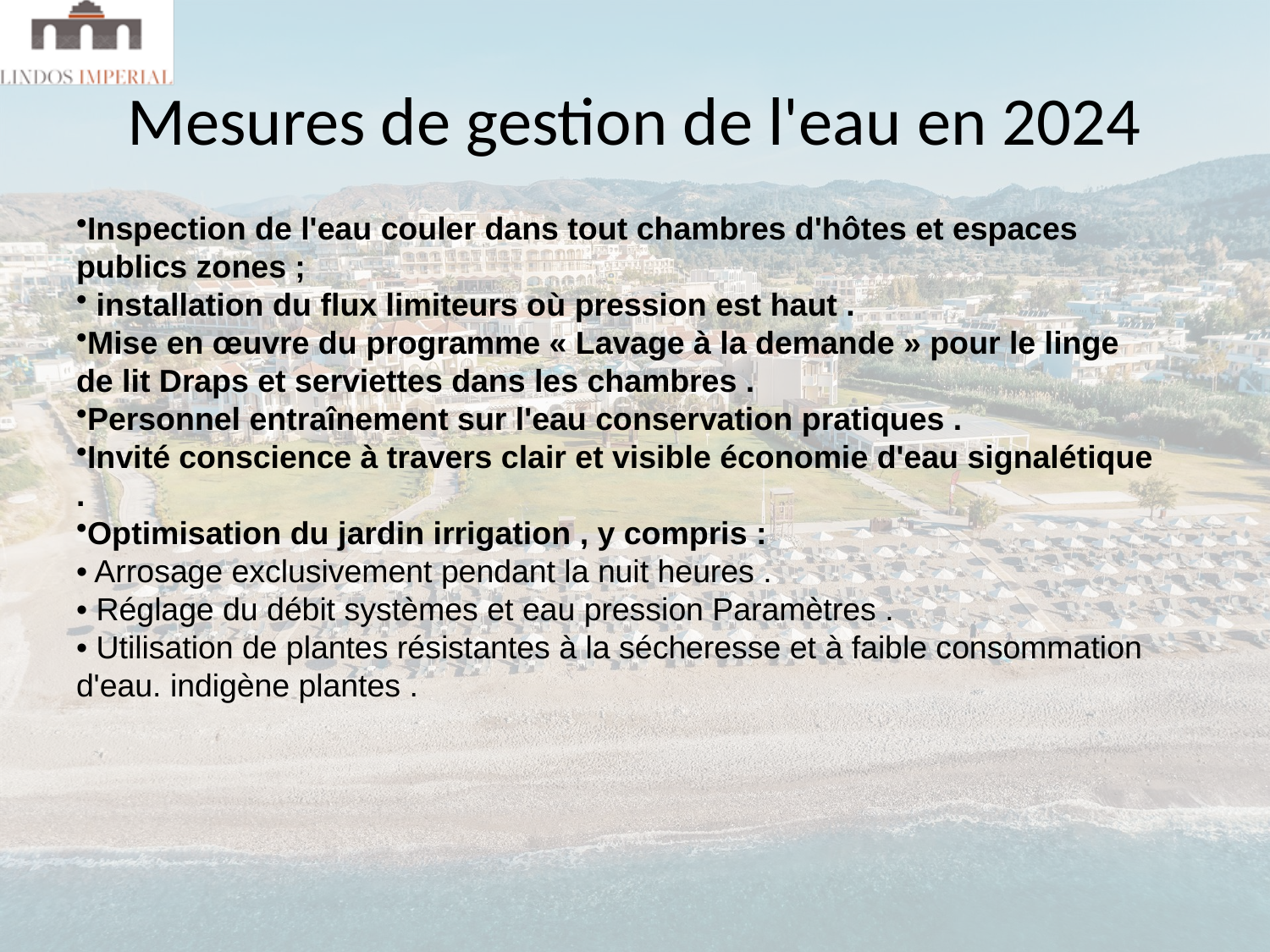

# Mesures de gestion de l'eau en 2024
Inspection de l'eau couler dans tout chambres d'hôtes et espaces publics zones ;
 installation du flux limiteurs où pression est haut .
Mise en œuvre du programme « Lavage à la demande » pour le linge de lit Draps et serviettes dans les chambres .
Personnel entraînement sur l'eau conservation pratiques .
Invité conscience à travers clair et visible économie d'eau signalétique .
Optimisation du jardin irrigation , y compris :
• Arrosage exclusivement pendant la nuit heures .
• Réglage du débit systèmes et eau pression Paramètres .
• Utilisation de plantes résistantes à la sécheresse et à faible consommation d'eau. indigène plantes .